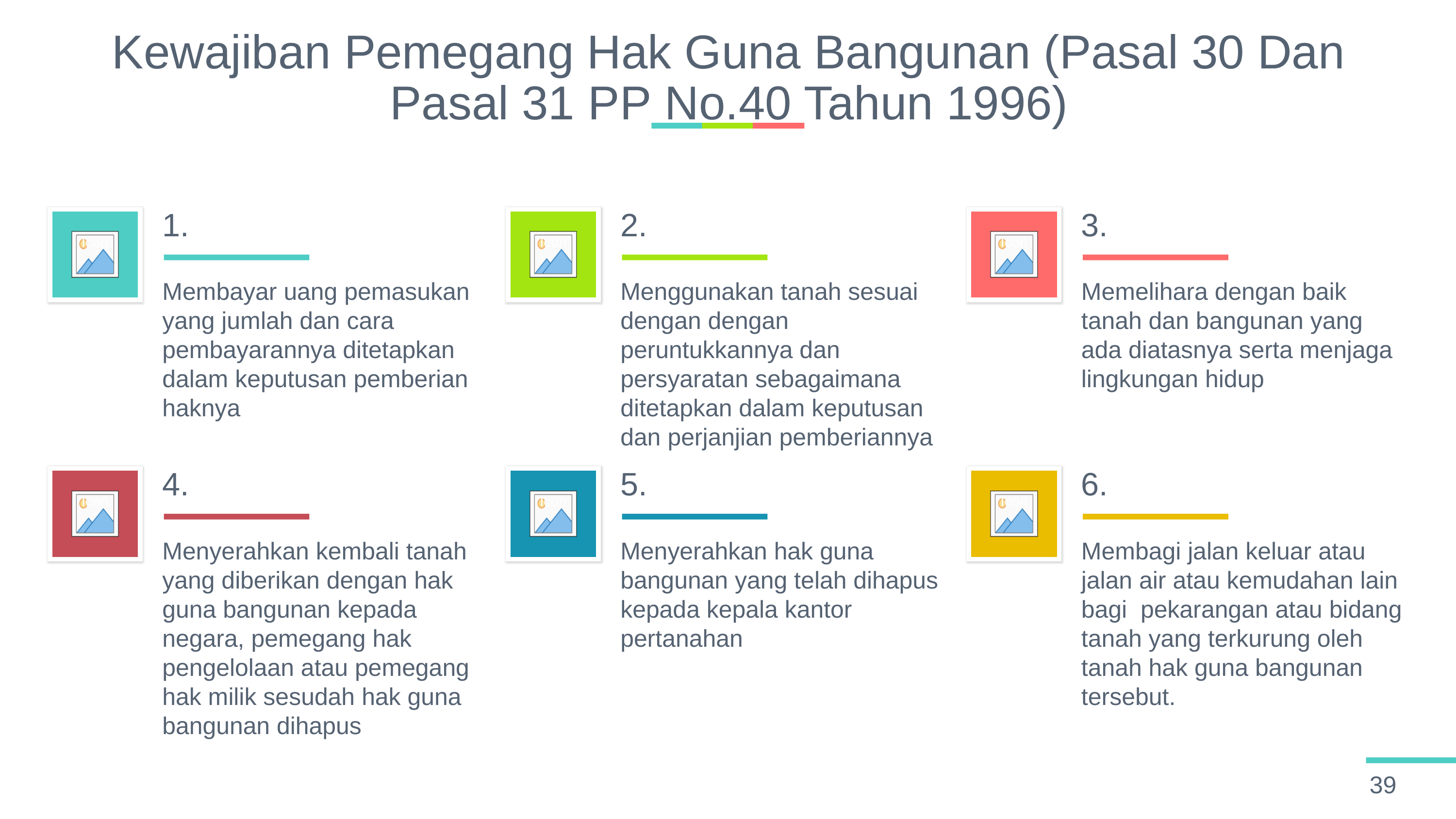

# Kewajiban Pemegang Hak Guna Bangunan (Pasal 30 Dan Pasal 31 PP No.40 Tahun 1996)
1.
2.
3.

Membayar uang pemasukan yang jumlah dan cara pembayarannya ditetapkan dalam keputusan pemberian haknya
Menggunakan tanah sesuai dengan dengan peruntukkannya dan persyaratan sebagaimana ditetapkan dalam keputusan dan perjanjian pemberiannya
Memelihara dengan baik tanah dan bangunan yang ada diatasnya serta menjaga lingkungan hidup
4.
5.
6.

Menyerahkan kembali tanah yang diberikan dengan hak guna bangunan kepada negara, pemegang hak pengelolaan atau pemegang hak milik sesudah hak guna bangunan dihapus
Menyerahkan hak guna bangunan yang telah dihapus kepada kepala kantor pertanahan
Membagi jalan keluar atau jalan air atau kemudahan lain bagi  pekarangan atau bidang tanah yang terkurung oleh tanah hak guna bangunan tersebut.
39